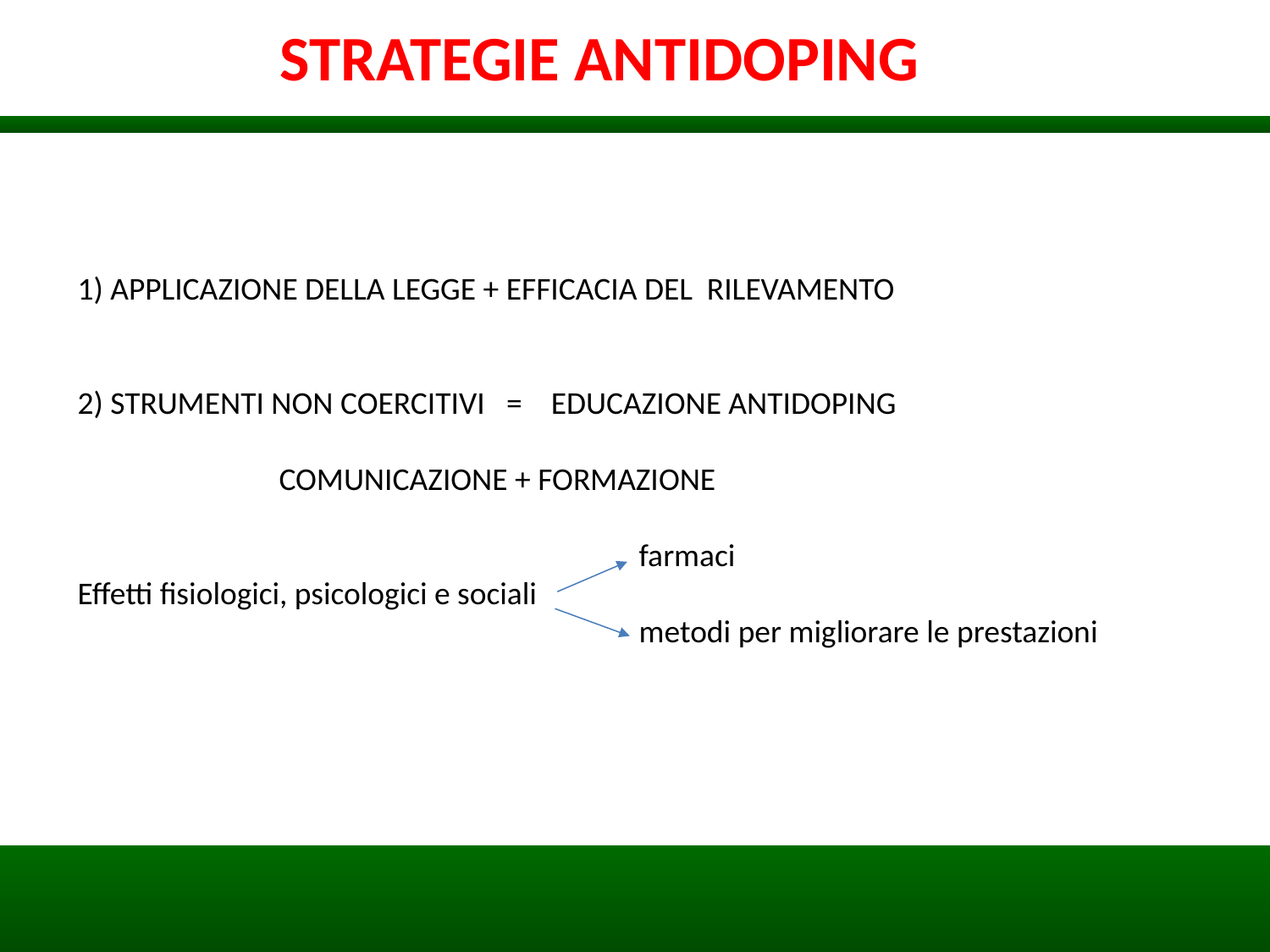

STRATEGIE ANTIDOPING

1) APPLICAZIONE DELLA LEGGE + EFFICACIA DEL  RILEVAMENTO

2) STRUMENTI NON COERCITIVI   =    EDUCAZIONE ANTIDOPING

                            COMUNICAZIONE + FORMAZIONE

                                                                              farmaci
Effetti fisiologici, psicologici e sociali
                                                                              metodi per migliorare le prestazioni